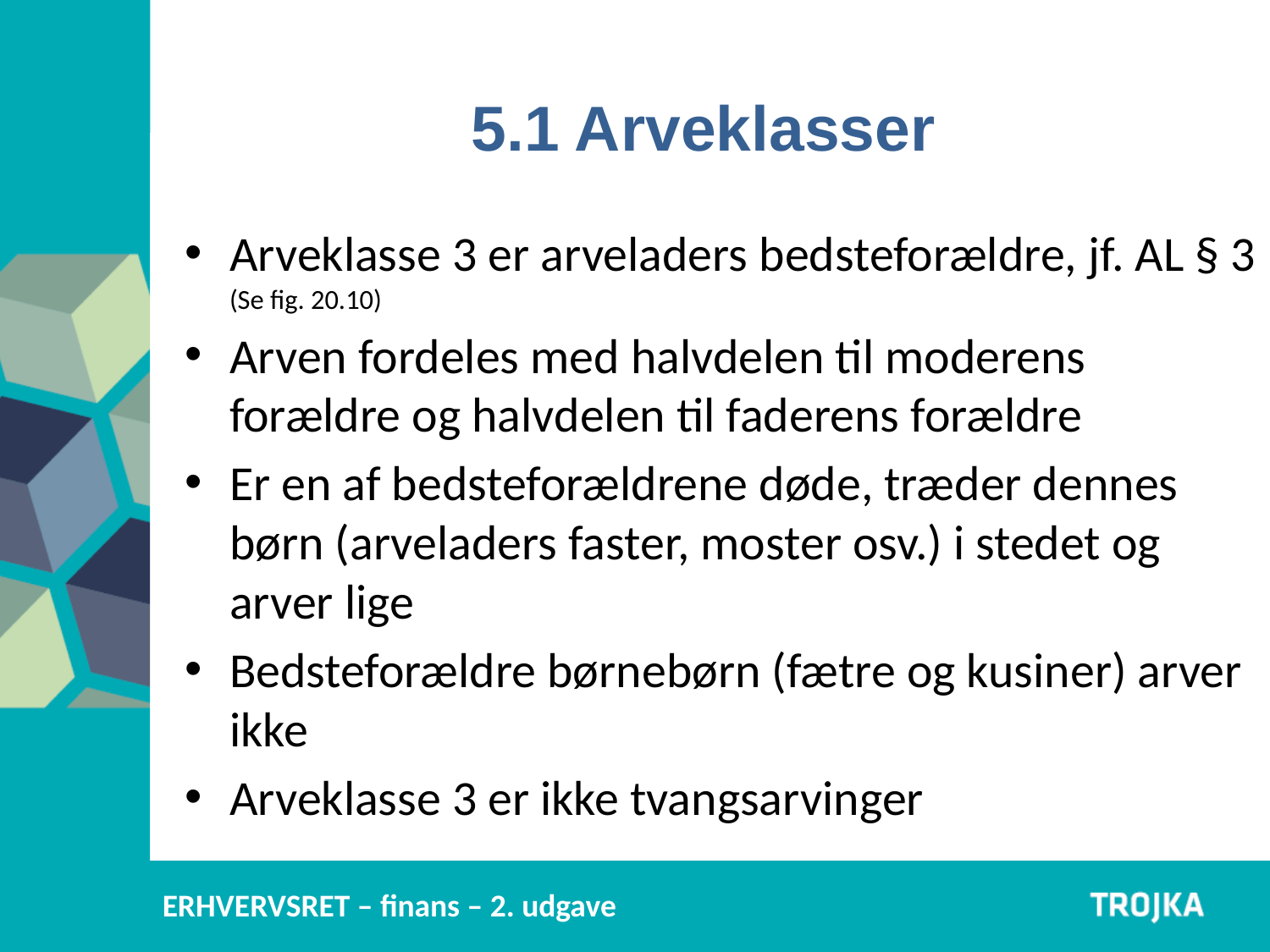

5.1 Arveklasser
Arveklasse 3 er arveladers bedsteforældre, jf. AL § 3 (Se fig. 20.10)
Arven fordeles med halvdelen til moderens forældre og halvdelen til faderens forældre
Er en af bedsteforældrene døde, træder dennes børn (arveladers faster, moster osv.) i stedet og arver lige
Bedsteforældre børnebørn (fætre og kusiner) arver ikke
Arveklasse 3 er ikke tvangsarvinger